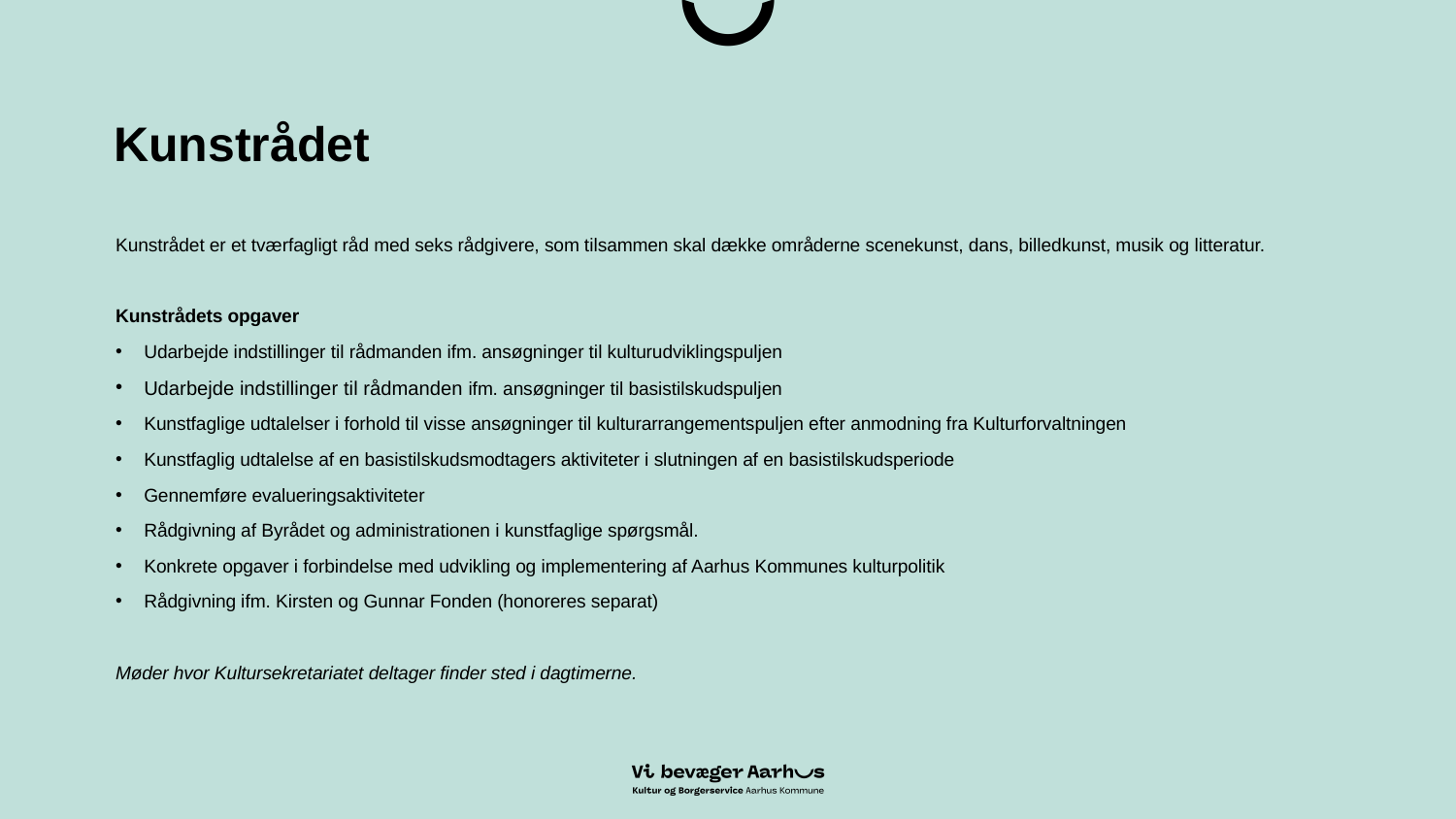

# Kunstrådet
Kunstrådet er et tværfagligt råd med seks rådgivere, som tilsammen skal dække områderne scenekunst, dans, billedkunst, musik og litteratur.

Kunstrådets opgaver
Udarbejde indstillinger til rådmanden ifm. ansøgninger til kulturudviklingspuljen
Udarbejde indstillinger til rådmanden ifm. ansøgninger til basistilskudspuljen
Kunstfaglige udtalelser i forhold til visse ansøgninger til kulturarrangementspuljen efter anmodning fra Kulturforvaltningen
Kunstfaglig udtalelse af en basistilskudsmodtagers aktiviteter i slutningen af en basistilskudsperiode
Gennemføre evalueringsaktiviteter
Rådgivning af Byrådet og administrationen i kunstfaglige spørgsmål.
Konkrete opgaver i forbindelse med udvikling og implementering af Aarhus Kommunes kulturpolitik
Rådgivning ifm. Kirsten og Gunnar Fonden (honoreres separat)

Møder hvor Kultursekretariatet deltager finder sted i dagtimerne.